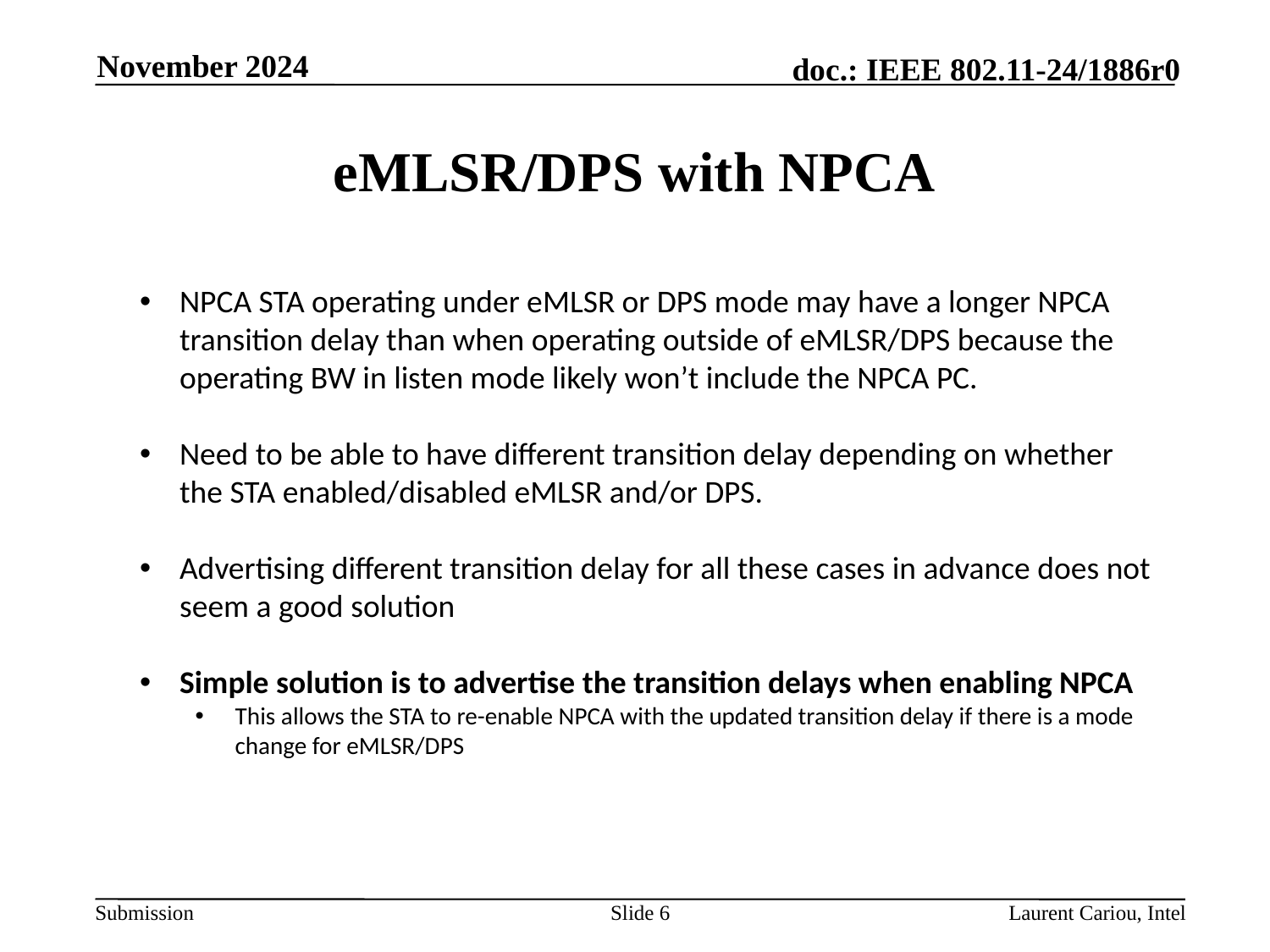

November 2024
# eMLSR/DPS with NPCA
NPCA STA operating under eMLSR or DPS mode may have a longer NPCA transition delay than when operating outside of eMLSR/DPS because the operating BW in listen mode likely won’t include the NPCA PC.

Need to be able to have different transition delay depending on whether the STA enabled/disabled eMLSR and/or DPS.

Advertising different transition delay for all these cases in advance does not seem a good solution

Simple solution is to advertise the transition delays when enabling NPCA
This allows the STA to re-enable NPCA with the updated transition delay if there is a mode change for eMLSR/DPS
Slide 6
Laurent Cariou, Intel